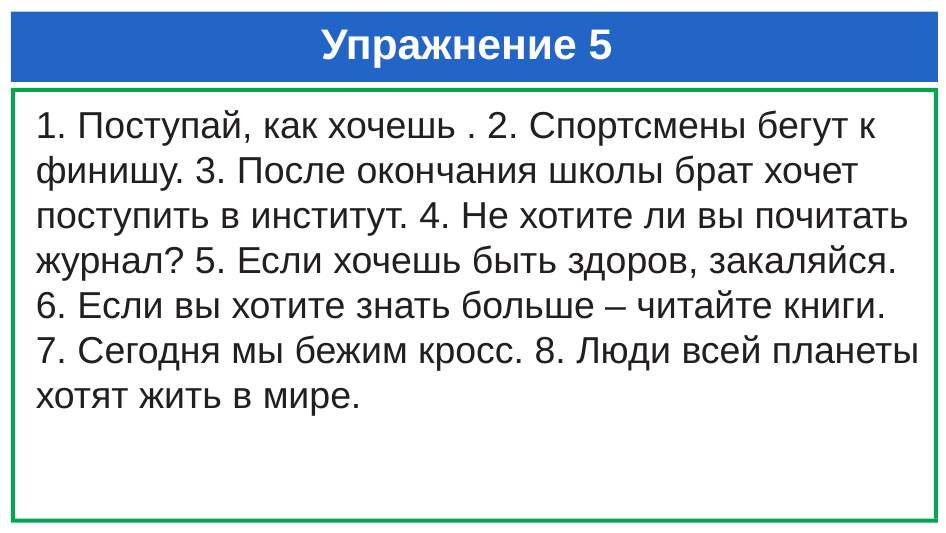

# Упражнение 5
1. Поступай, как хочешь . 2. Спортсмены бегут к финишу. 3. После окончания школы брат хочет поступить в институт. 4. Не хотите ли вы почитать журнал? 5. Если хочешь быть здоров, закаляйся. 6. Если вы хотите знать больше – читайте книги. 7. Сегодня мы бежим кросс. 8. Люди всей планеты хотят жить в мире.